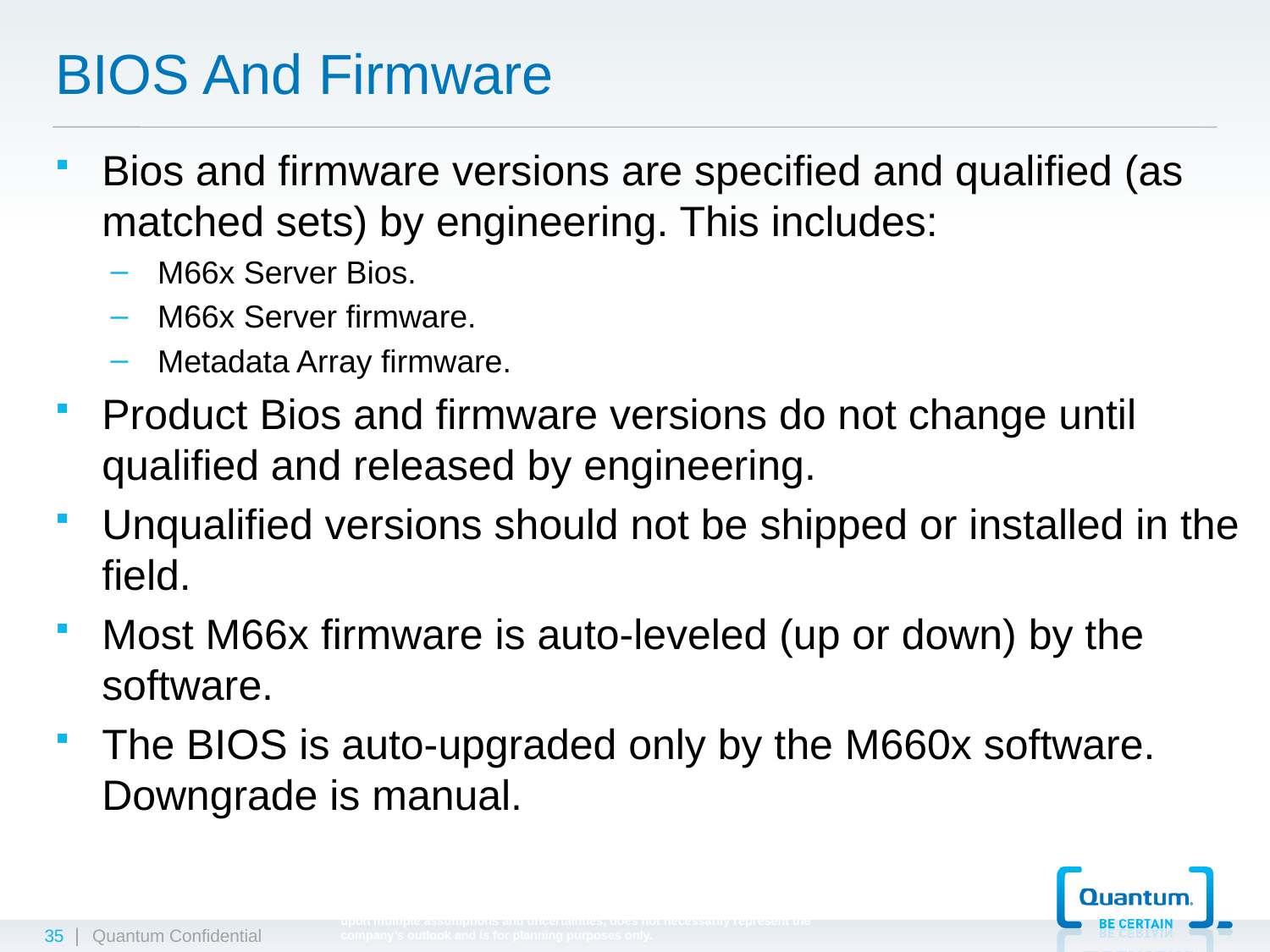

BIOS And Firmware
Bios and firmware versions are specified and qualified (as matched sets) by engineering. This includes:
M66x Server Bios.
M66x Server firmware.
Metadata Array firmware.
Product Bios and firmware versions do not change until qualified and released by engineering.
Unqualified versions should not be shipped or installed in the field.
Most M66x firmware is auto-leveled (up or down) by the software.
The BIOS is auto-upgraded only by the M660x software. Downgrade is manual.

© 2009 Quantum Corporation. Company Confidential. Forward-looking information is based upon multiple assumptions and uncertainties, does not necessarily represent the company’s outlook and is for planning purposes only.
35